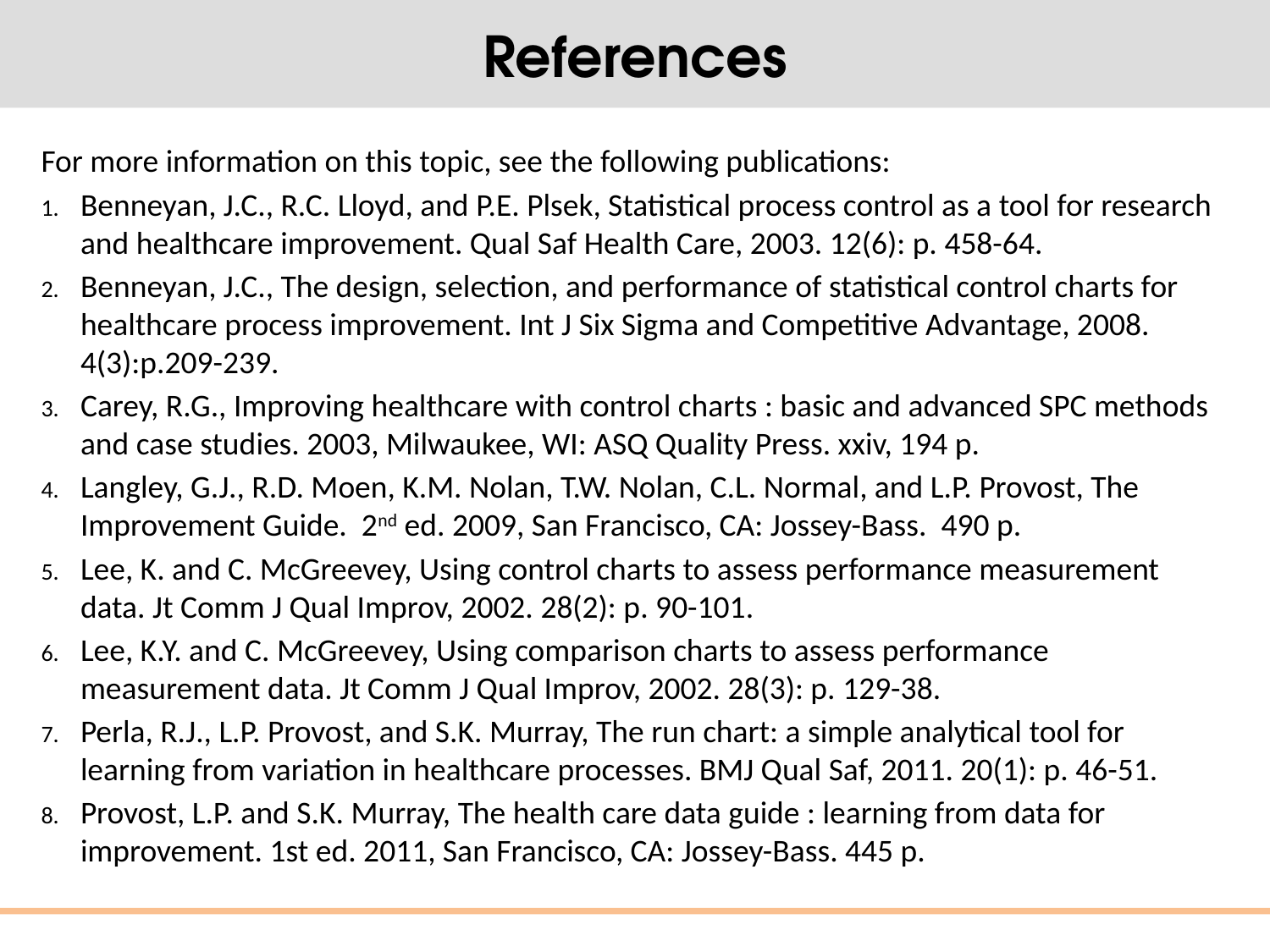

# References
For more information on this topic, see the following publications:
Benneyan, J.C., R.C. Lloyd, and P.E. Plsek, Statistical process control as a tool for research and healthcare improvement. Qual Saf Health Care, 2003. 12(6): p. 458-64.
Benneyan, J.C., The design, selection, and performance of statistical control charts for healthcare process improvement. Int J Six Sigma and Competitive Advantage, 2008. 4(3):p.209-239.
Carey, R.G., Improving healthcare with control charts : basic and advanced SPC methods and case studies. 2003, Milwaukee, WI: ASQ Quality Press. xxiv, 194 p.
Langley, G.J., R.D. Moen, K.M. Nolan, T.W. Nolan, C.L. Normal, and L.P. Provost, The Improvement Guide.  2nd ed. 2009, San Francisco, CA: Jossey-Bass.  490 p.
Lee, K. and C. McGreevey, Using control charts to assess performance measurement data. Jt Comm J Qual Improv, 2002. 28(2): p. 90-101.
Lee, K.Y. and C. McGreevey, Using comparison charts to assess performance measurement data. Jt Comm J Qual Improv, 2002. 28(3): p. 129-38.
Perla, R.J., L.P. Provost, and S.K. Murray, The run chart: a simple analytical tool for learning from variation in healthcare processes. BMJ Qual Saf, 2011. 20(1): p. 46-51.
Provost, L.P. and S.K. Murray, The health care data guide : learning from data for improvement. 1st ed. 2011, San Francisco, CA: Jossey-Bass. 445 p.